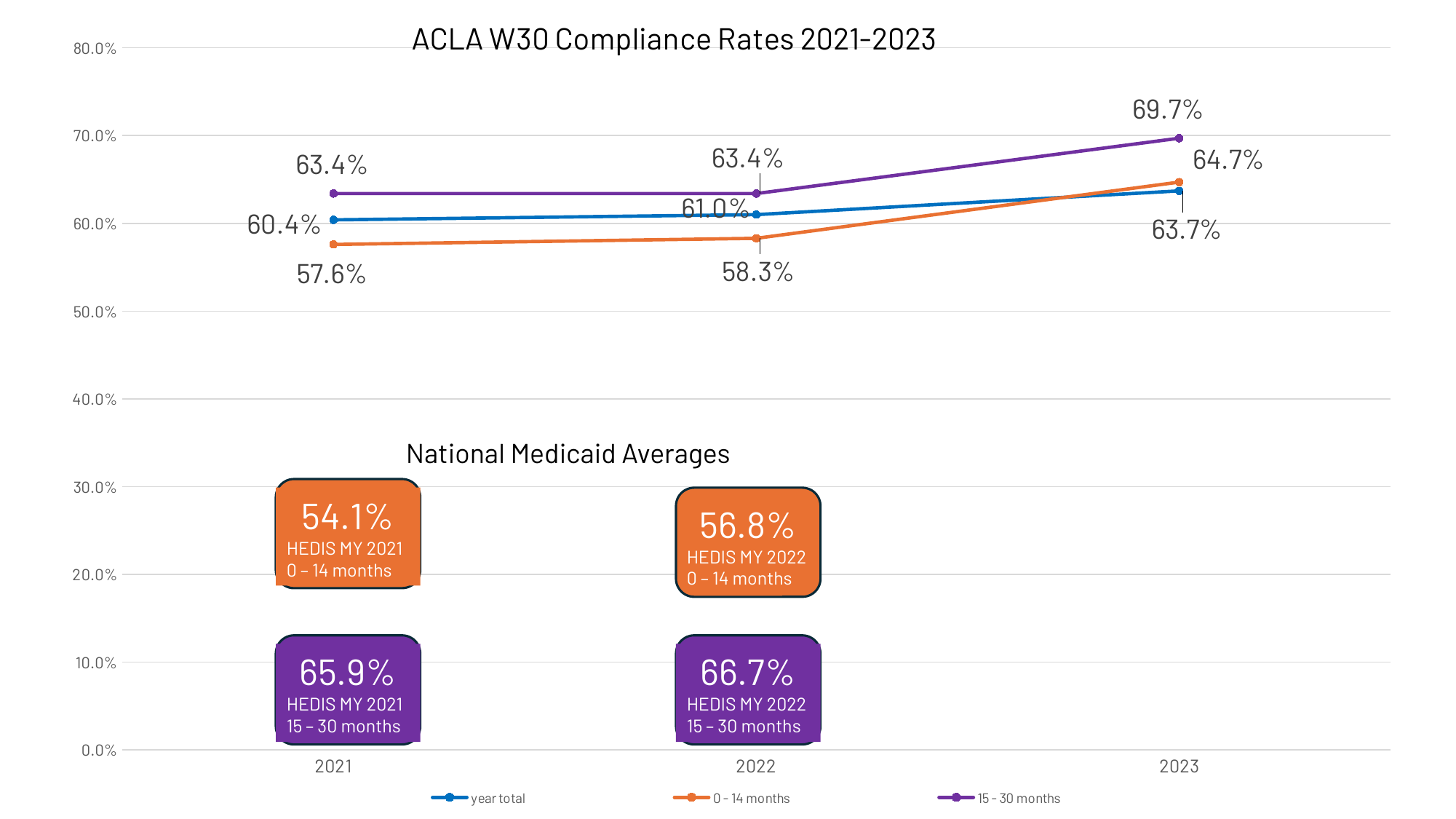

### Chart: ACLA W30 Compliance Rates 2021-2023

| Category | year total | 0 - 14 months | 15 - 30 months |
|---|---|---|---|
| 2021 | 0.604 | 0.576 | 0.634 |
| 2022 | 0.61 | 0.583 | 0.634 |
| 2023 | 0.637 | 0.647 | 0.697 |
National Medicaid Averages

54.1%
HEDIS MY 2021
0 – 14 months

56.8%
HEDIS MY 2022
0 – 14 months

65.9%
HEDIS MY 2021
15 – 30 months

66.7%
HEDIS MY 2022
15 – 30 months